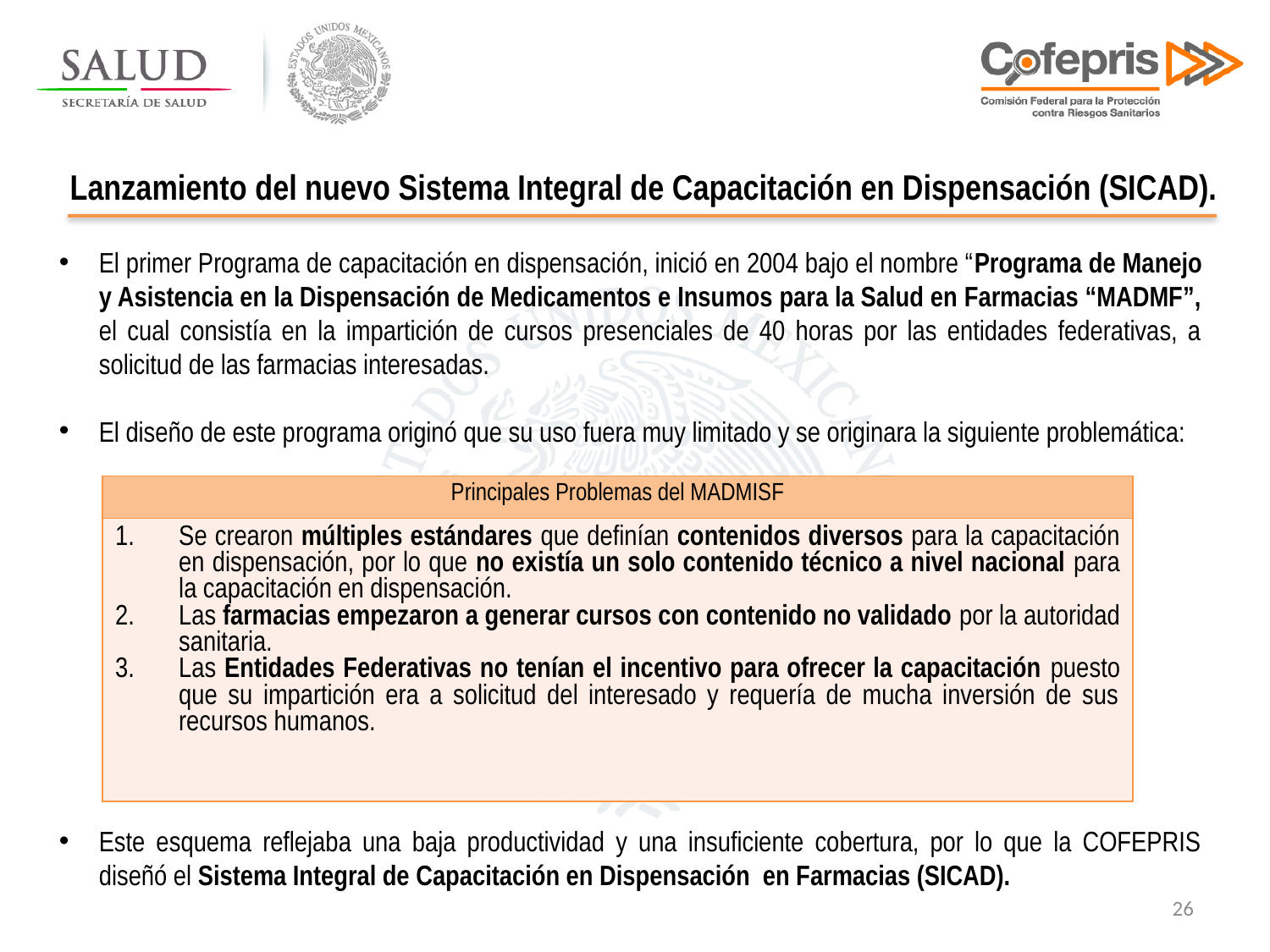

Lanzamiento del nuevo Sistema Integral de Capacitación en Dispensación (SICAD).

El primer Programa de capacitación en dispensación, inició en 2004 bajo el nombre “Programa de Manejo y Asistencia en la Dispensación de Medicamentos e Insumos para la Salud en Farmacias “MADMF”, el cual consistía en la impartición de cursos presenciales de 40 horas por las entidades federativas, a solicitud de las farmacias interesadas.

El diseño de este programa originó que su uso fuera muy limitado y se originara la siguiente problemática:

Este esquema reflejaba una baja productividad y una insuficiente cobertura, por lo que la COFEPRIS diseñó el Sistema Integral de Capacitación en Dispensación  en Farmacias (SICAD).
| Principales Problemas del MADMISF |
| --- |
| Se crearon múltiples estándares que definían contenidos diversos para la capacitación en dispensación, por lo que no existía un solo contenido técnico a nivel nacional para la capacitación en dispensación. Las farmacias empezaron a generar cursos con contenido no validado por la autoridad sanitaria. Las Entidades Federativas no tenían el incentivo para ofrecer la capacitación puesto que su impartición era a solicitud del interesado y requería de mucha inversión de sus recursos humanos. |
26